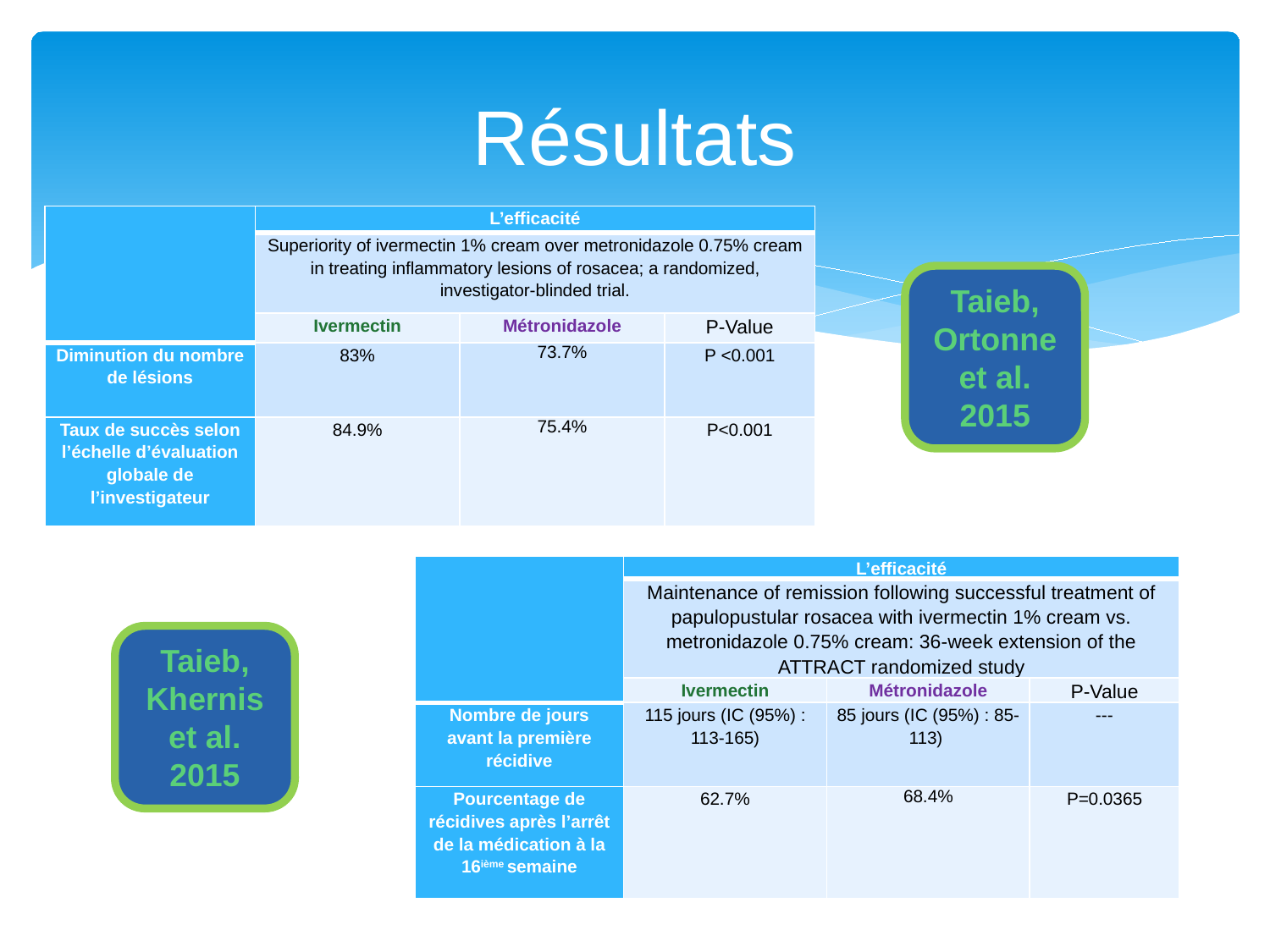

# Résultats
|  | L’efficacité |  |  |
| --- | --- | --- | --- |
|  | Superiority of ivermectin 1% cream over metronidazole 0.75% cream in treating inflammatory lesions of rosacea; a randomized, investigator-blinded trial. |  |  |
|  | Ivermectin | Métronidazole | P-Value |
| Diminution du nombre de lésions | 83% | 73.7% | P <0.001 |
| Taux de succès selon l’échelle d’évaluation globale de l’investigateur | 84.9% | 75.4% | P<0.001 |
Taieb, Ortonne et al.
2015
|  | L’efficacité |  |  |
| --- | --- | --- | --- |
|  | Maintenance of remission following successful treatment of papulopustular rosacea with ivermectin 1% cream vs. metronidazole 0.75% cream: 36-week extension of the ATTRACT randomized study |  |  |
|  | Ivermectin | Métronidazole | P-Value |
| Nombre de jours avant la première récidive | 115 jours (IC (95%) : 113-165) | 85 jours (IC (95%) : 85-113) | --- |
| Pourcentage de récidives après l’arrêt de la médication à la 16ième semaine | 62.7% | 68.4% | P=0.0365 |
Taieb, Khernis et al.
2015